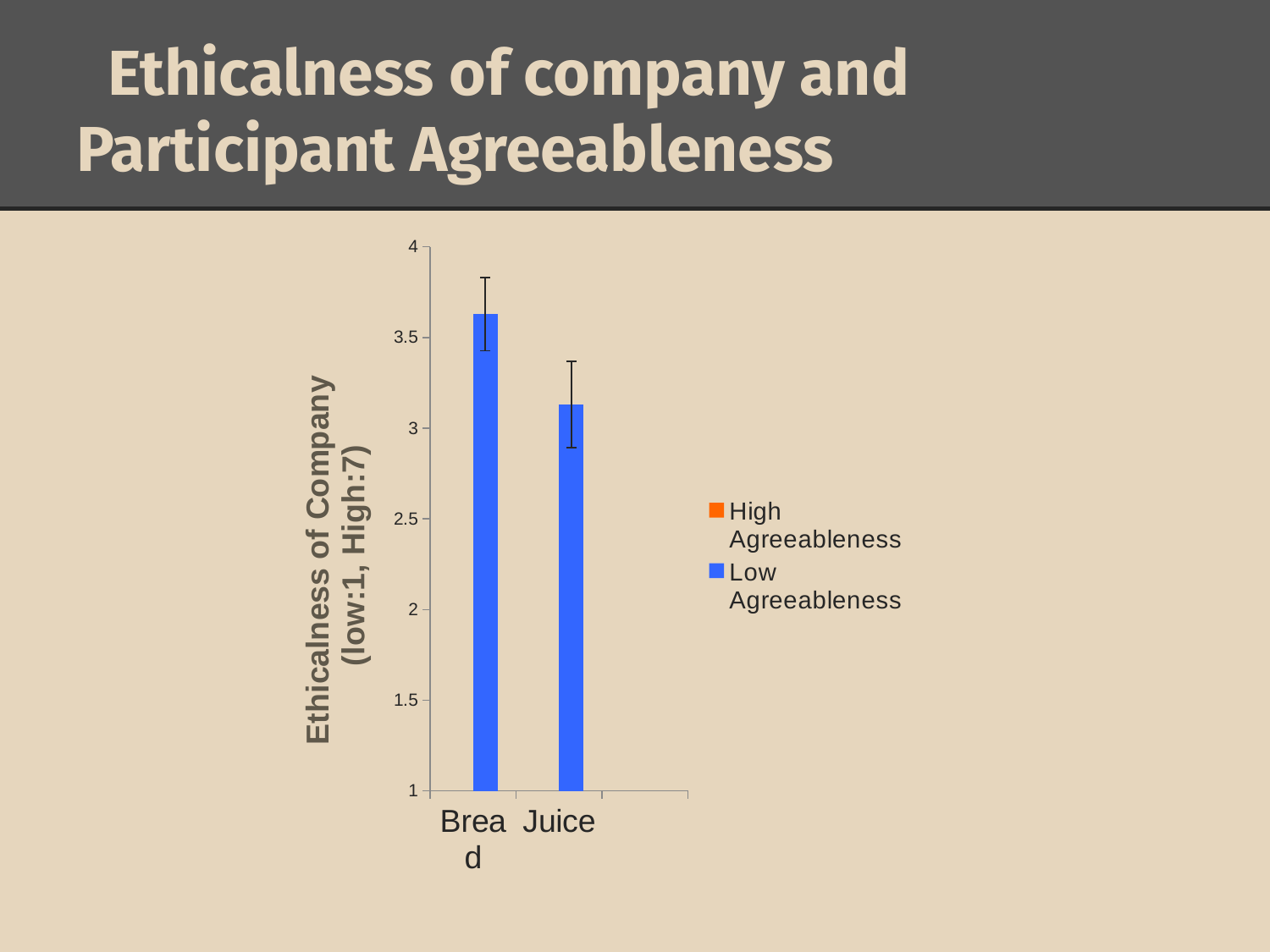

# Ethicalness of company and Participant Agreeableness

### Chart

| Category | High Agreeableness | Low Agreeableness  |
|---|---|---|
| Bread | 3.61 | 3.629 |
| Juice | 3.61 | 3.13 |